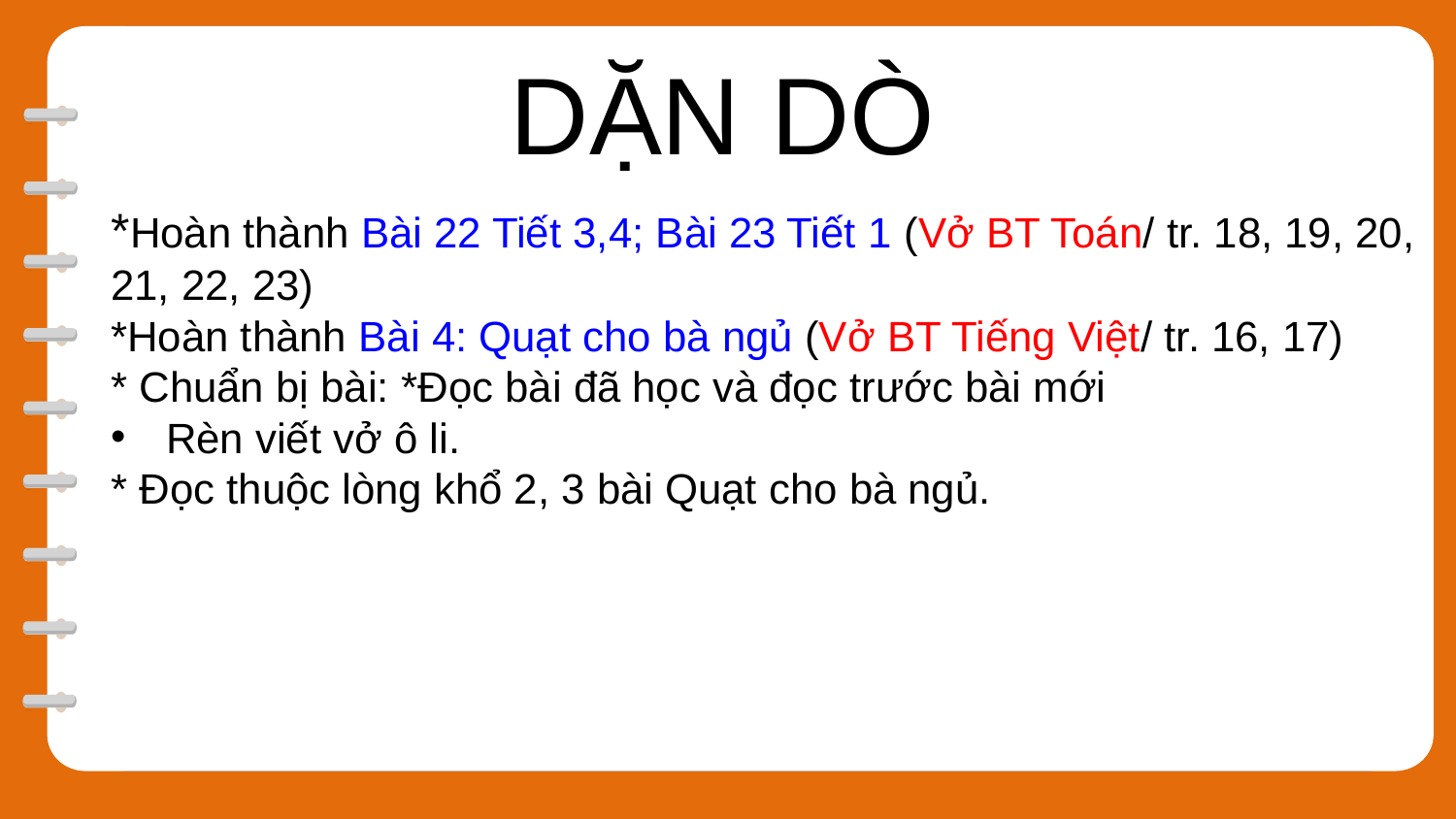

DẶN DÒ
*Hoàn thành Bài 22 Tiết 3,4; Bài 23 Tiết 1 (Vở BT Toán/ tr. 18, 19, 20, 21, 22, 23)
*Hoàn thành Bài 4: Quạt cho bà ngủ (Vở BT Tiếng Việt/ tr. 16, 17)
* Chuẩn bị bài: *Đọc bài đã học và đọc trước bài mới
Rèn viết vở ô li.
* Đọc thuộc lòng khổ 2, 3 bài Quạt cho bà ngủ.